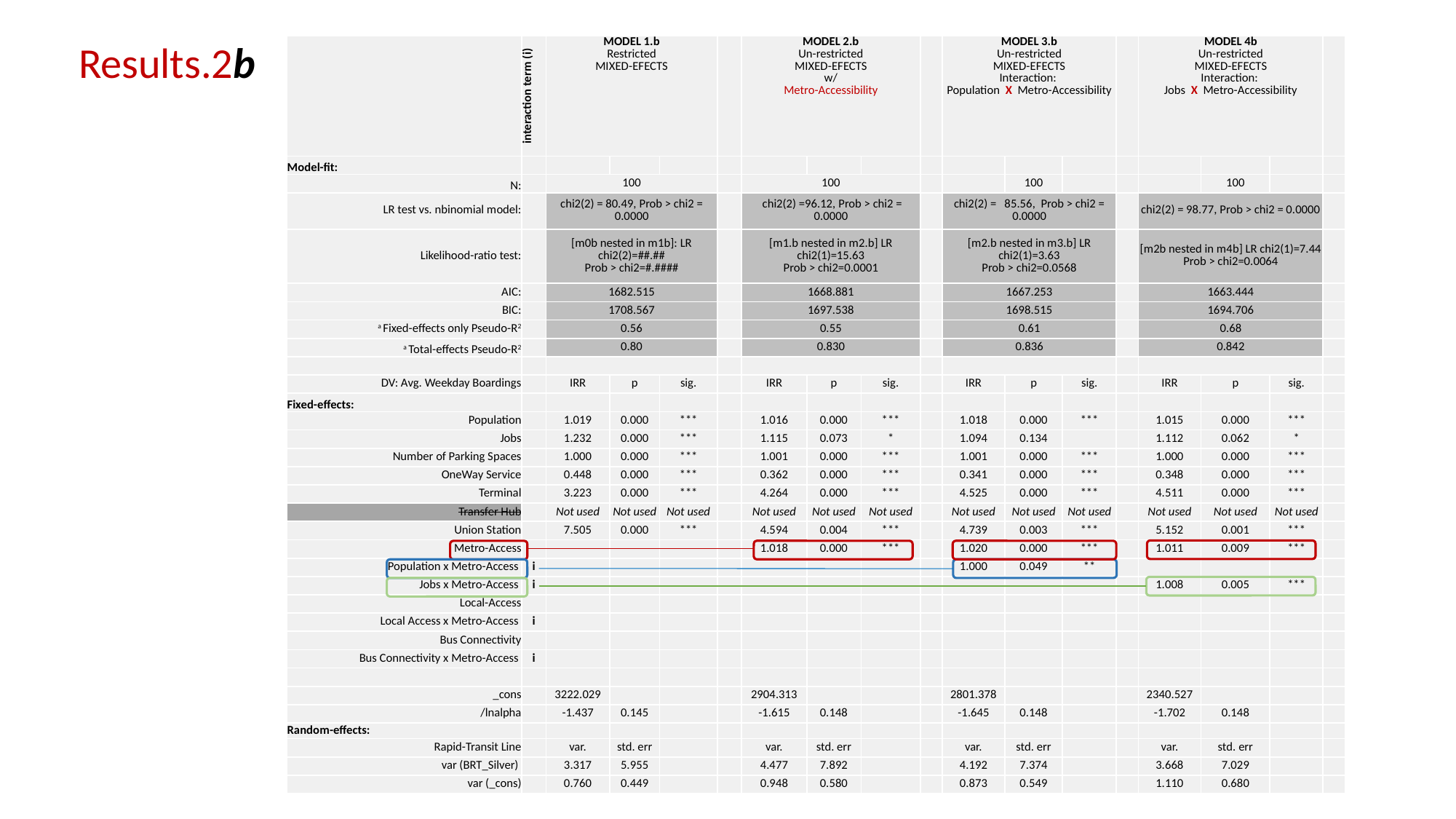

Results.2b
|  | interaction term (i) | MODEL 1.b Restricted MIXED-EFECTS |  |  |  | MODEL 2.b Un-restricted MIXED-EFECTS w/ Metro-Accessibility |  |  |  | MODEL 3.b Un-restricted MIXED-EFECTS Interaction: Population X Metro-Accessibility |  |  |  | MODEL 4b Un-restricted MIXED-EFECTS Interaction: Jobs X Metro-Accessibility |  |  |  |
| --- | --- | --- | --- | --- | --- | --- | --- | --- | --- | --- | --- | --- | --- | --- | --- | --- | --- |
| Model-fit: |  |  |  |  |  |  |  |  |  |  |  |  |  |  |  |  |  |
| N: |  | 100 |  |  |  | 100 |  |  |  |  | 100 |  |  |  | 100 |  |  |
| LR test vs. nbinomial model: |  | chi2(2) = 80.49, Prob > chi2 = 0.0000 |  |  |  | chi2(2) =96.12, Prob > chi2 = 0.0000 |  |  |  | chi2(2) = 85.56, Prob > chi2 = 0.0000 |  |  |  | chi2(2) = 98.77, Prob > chi2 = 0.0000 |  |  |  |
| Likelihood-ratio test: |  | [m0b nested in m1b]: LR chi2(2)=##.## Prob > chi2=#.#### |  |  |  | [m1.b nested in m2.b] LR chi2(1)=15.63 Prob > chi2=0.0001 |  |  |  | [m2.b nested in m3.b] LR chi2(1)=3.63 Prob > chi2=0.0568 |  |  |  | [m2b nested in m4b] LR chi2(1)=7.44 Prob > chi2=0.0064 |  |  |  |
| AIC: |  | 1682.515 |  |  |  | 1668.881 |  |  |  | 1667.253 |  |  |  | 1663.444 |  |  |  |
| BIC: |  | 1708.567 |  |  |  | 1697.538 |  |  |  | 1698.515 |  |  |  | 1694.706 |  |  |  |
| a Fixed-effects only Pseudo-R2 |  | 0.56 |  |  |  | 0.55 |  |  |  | 0.61 |  |  |  | 0.68 |  |  |  |
| a Total-effects Pseudo-R2 |  | 0.80 |  |  |  | 0.830 |  |  |  | 0.836 |  |  |  | 0.842 |  |  |  |
|  |  |  |  |  |  |  |  |  |  |  |  |  |  |  |  |  |  |
| DV: Avg. Weekday Boardings |  | IRR | p | sig. |  | IRR | p | sig. |  | IRR | p | sig. |  | IRR | p | sig. |  |
| Fixed-effects: |  |  |  |  |  |  |  |  |  |  |  |  |  |  |  |  |  |
| Population |  | 1.019 | 0.000 | \*\*\* |  | 1.016 | 0.000 | \*\*\* |  | 1.018 | 0.000 | \*\*\* |  | 1.015 | 0.000 | \*\*\* |  |
| Jobs |  | 1.232 | 0.000 | \*\*\* |  | 1.115 | 0.073 | \* |  | 1.094 | 0.134 |  |  | 1.112 | 0.062 | \* |  |
| Number of Parking Spaces |  | 1.000 | 0.000 | \*\*\* |  | 1.001 | 0.000 | \*\*\* |  | 1.001 | 0.000 | \*\*\* |  | 1.000 | 0.000 | \*\*\* |  |
| OneWay Service |  | 0.448 | 0.000 | \*\*\* |  | 0.362 | 0.000 | \*\*\* |  | 0.341 | 0.000 | \*\*\* |  | 0.348 | 0.000 | \*\*\* |  |
| Terminal |  | 3.223 | 0.000 | \*\*\* |  | 4.264 | 0.000 | \*\*\* |  | 4.525 | 0.000 | \*\*\* |  | 4.511 | 0.000 | \*\*\* |  |
| Transfer Hub |  | Not used | Not used | Not used |  | Not used | Not used | Not used |  | Not used | Not used | Not used |  | Not used | Not used | Not used |  |
| Union Station |  | 7.505 | 0.000 | \*\*\* |  | 4.594 | 0.004 | \*\*\* |  | 4.739 | 0.003 | \*\*\* |  | 5.152 | 0.001 | \*\*\* |  |
| Metro-Access |  |  |  |  |  | 1.018 | 0.000 | \*\*\* |  | 1.020 | 0.000 | \*\*\* |  | 1.011 | 0.009 | \*\*\* |  |
| Population x Metro-Access | i |  |  |  |  |  |  |  |  | 1.000 | 0.049 | \*\* |  |  |  |  |  |
| Jobs x Metro-Access | i |  |  |  |  |  |  |  |  |  |  |  |  | 1.008 | 0.005 | \*\*\* |  |
| Local-Access |  |  |  |  |  |  |  |  |  |  |  |  |  |  |  |  |  |
| Local Access x Metro-Access | i |  |  |  |  |  |  |  |  |  |  |  |  |  |  |  |  |
| Bus Connectivity |  |  |  |  |  |  |  |  |  |  |  |  |  |  |  |  |  |
| Bus Connectivity x Metro-Access | i |  |  |  |  |  |  |  |  |  |  |  |  |  |  |  |  |
|  |  |  |  |  |  |  |  |  |  |  |  |  |  |  |  |  |  |
| \_cons |  | 3222.029 |  |  |  | 2904.313 |  |  |  | 2801.378 |  |  |  | 2340.527 |  |  |  |
| /lnalpha |  | -1.437 | 0.145 |  |  | -1.615 | 0.148 |  |  | -1.645 | 0.148 |  |  | -1.702 | 0.148 |  |  |
| Random-effects: |  |  |  |  |  |  |  |  |  |  |  |  |  |  |  |  |  |
| Rapid-Transit Line |  | var. | std. err |  |  | var. | std. err |  |  | var. | std. err |  |  | var. | std. err |  |  |
| var (BRT\_Silver) |  | 3.317 | 5.955 |  |  | 4.477 | 7.892 |  |  | 4.192 | 7.374 |  |  | 3.668 | 7.029 |  |  |
| var (\_cons) |  | 0.760 | 0.449 |  |  | 0.948 | 0.580 |  |  | 0.873 | 0.549 |  |  | 1.110 | 0.680 |  |  |